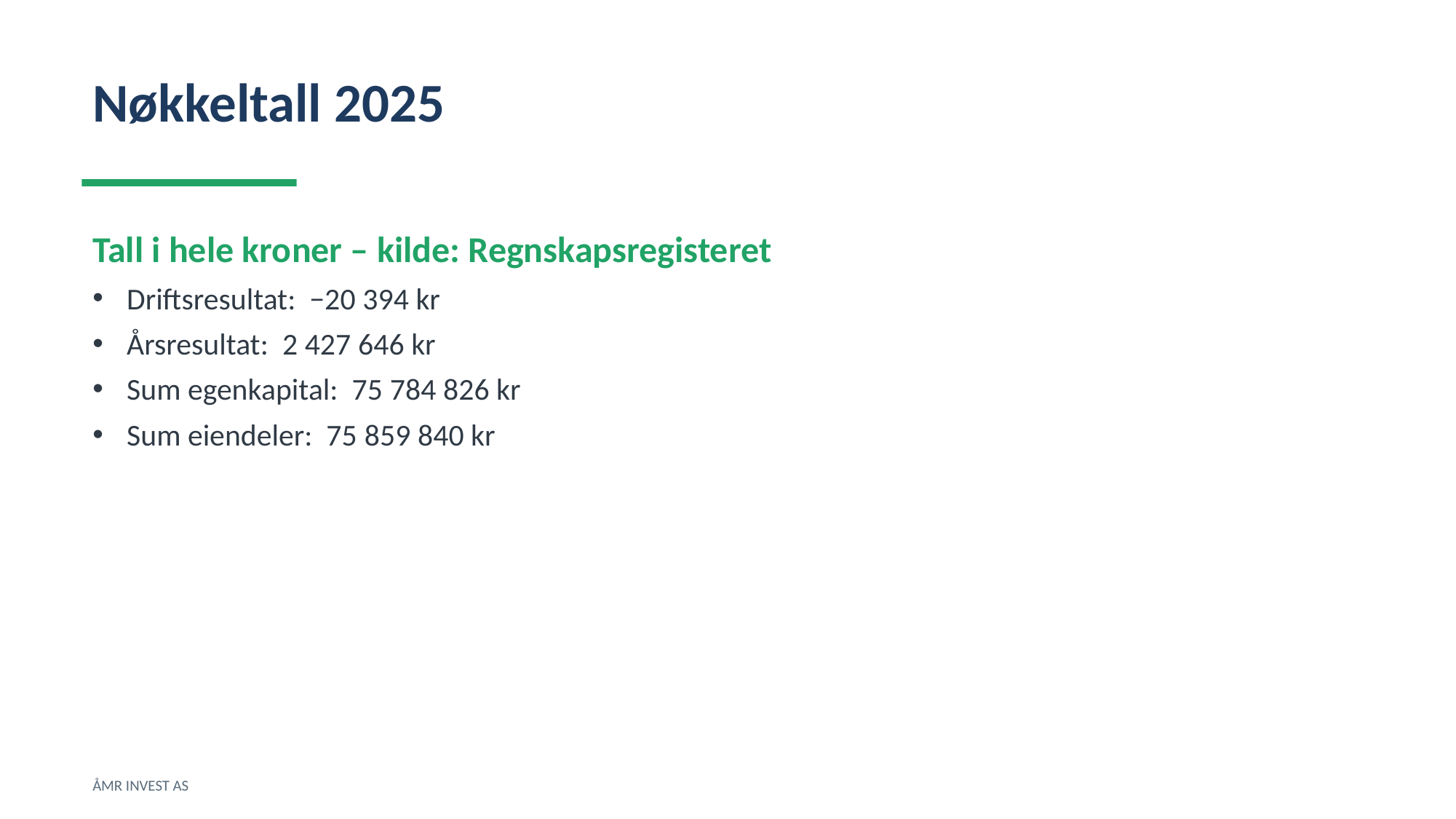

Nøkkeltall 2025

Tall i hele kroner – kilde: Regnskapsregisteret
Driftsresultat:  −20 394 kr
Årsresultat:  2 427 646 kr
Sum egenkapital:  75 784 826 kr
Sum eiendeler:  75 859 840 kr
ÅMR INVEST AS